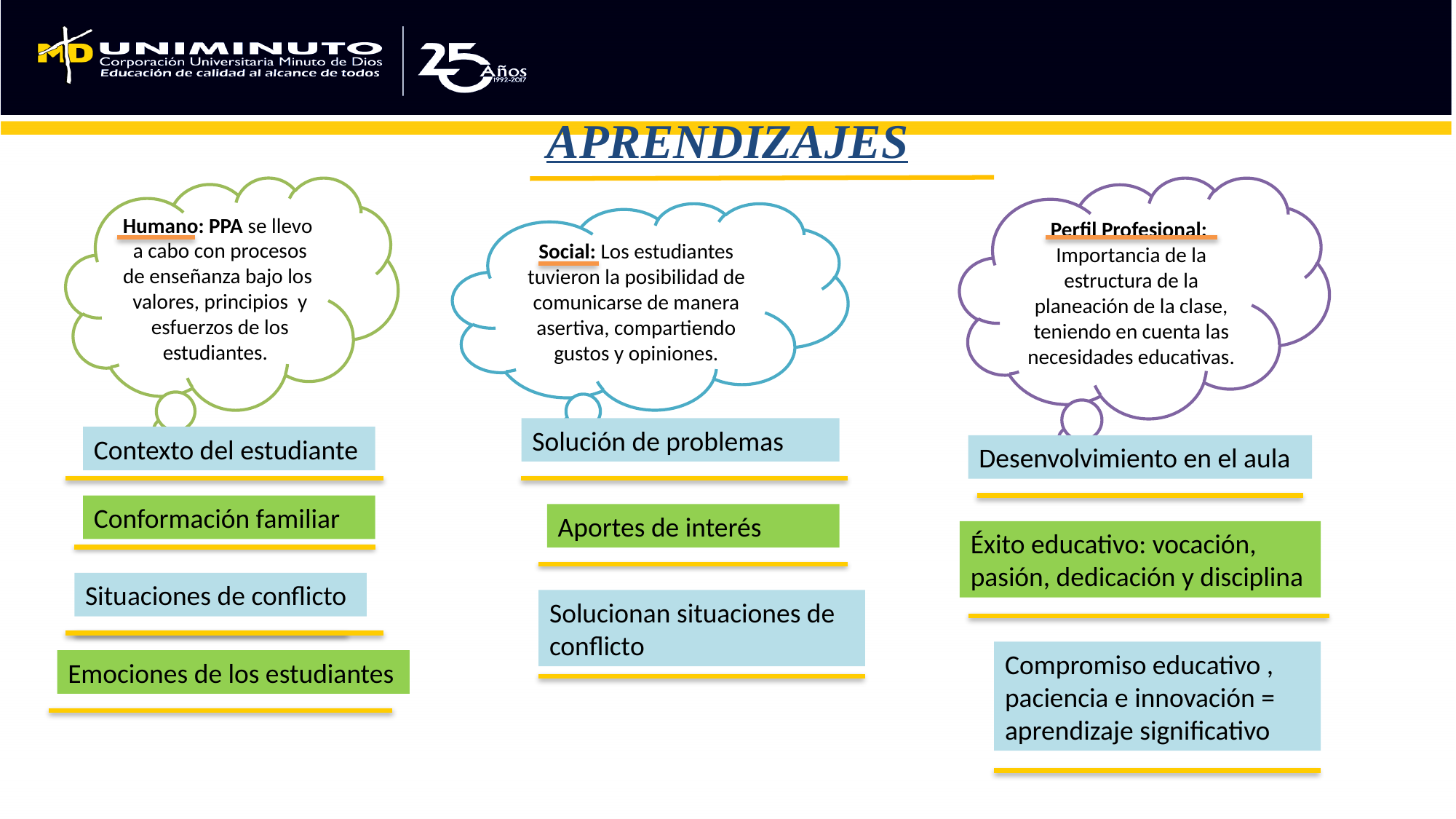

# APRENDIZAJES
Humano: PPA se llevo  a cabo con procesos de enseñanza bajo los  valores, principios  y esfuerzos de los estudiantes.
Perfil Profesional:  Importancia de la estructura de la planeación de la clase, teniendo en cuenta las necesidades educativas.
Social: Los estudiantes tuvieron la posibilidad de comunicarse de manera asertiva, compartiendo gustos y opiniones.
Solución de problemas
Contexto del estudiante
Desenvolvimiento en el aula
Conformación familiar
Aportes de interés
Éxito educativo: vocación, pasión, dedicación y disciplina
Situaciones de conflicto
Solucionan situaciones de conflicto
Compromiso educativo , paciencia e innovación = aprendizaje significativo
Emociones de los estudiantes